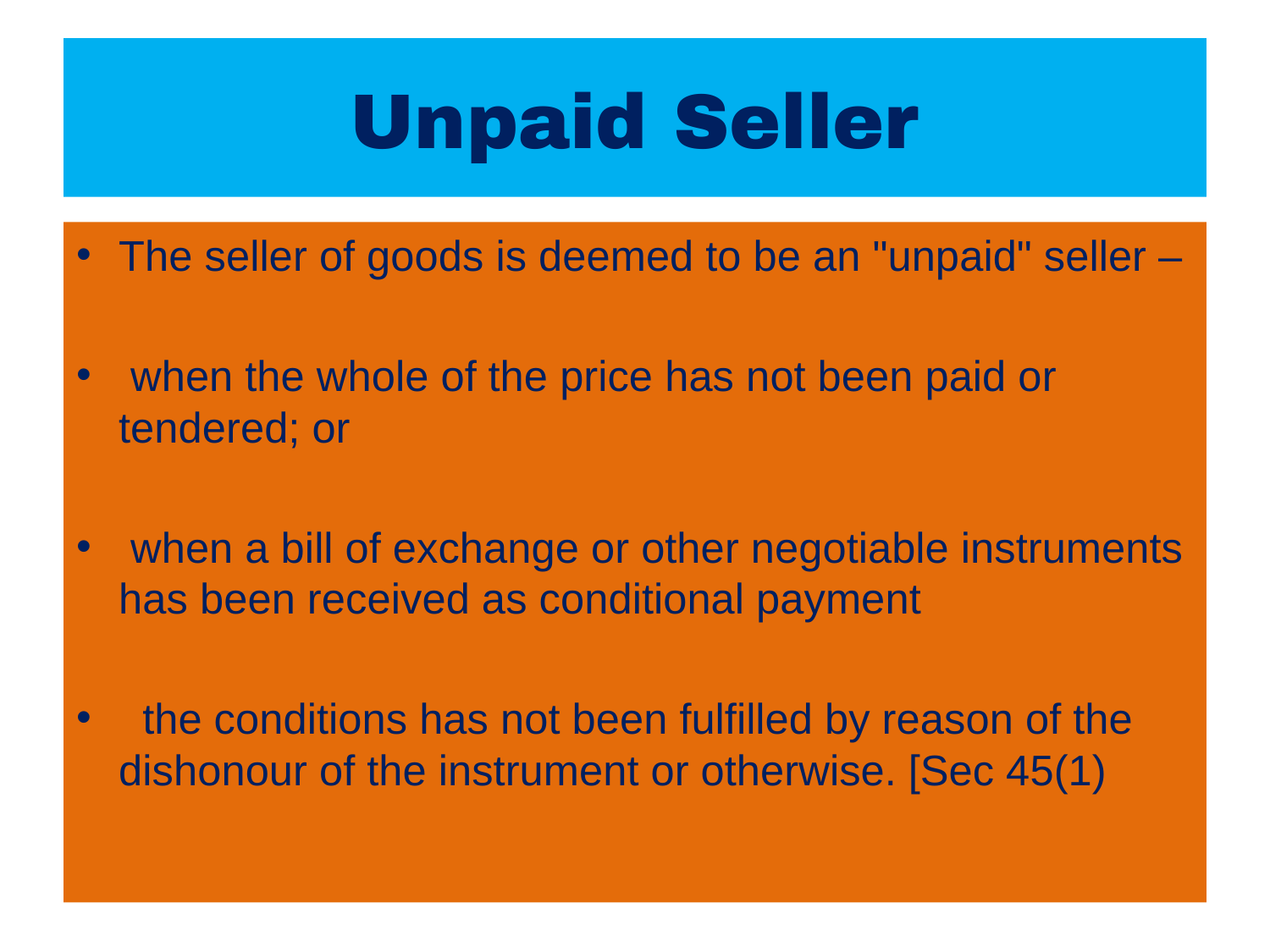

# Unpaid Seller
The seller of goods is deemed to be an "unpaid" seller –

 when the whole of the price has not been paid or tendered; or

 when a bill of exchange or other negotiable instruments has been received as conditional payment

  the conditions has not been fulfilled by reason of the dishonour of the instrument or otherwise. [Sec 45(1)